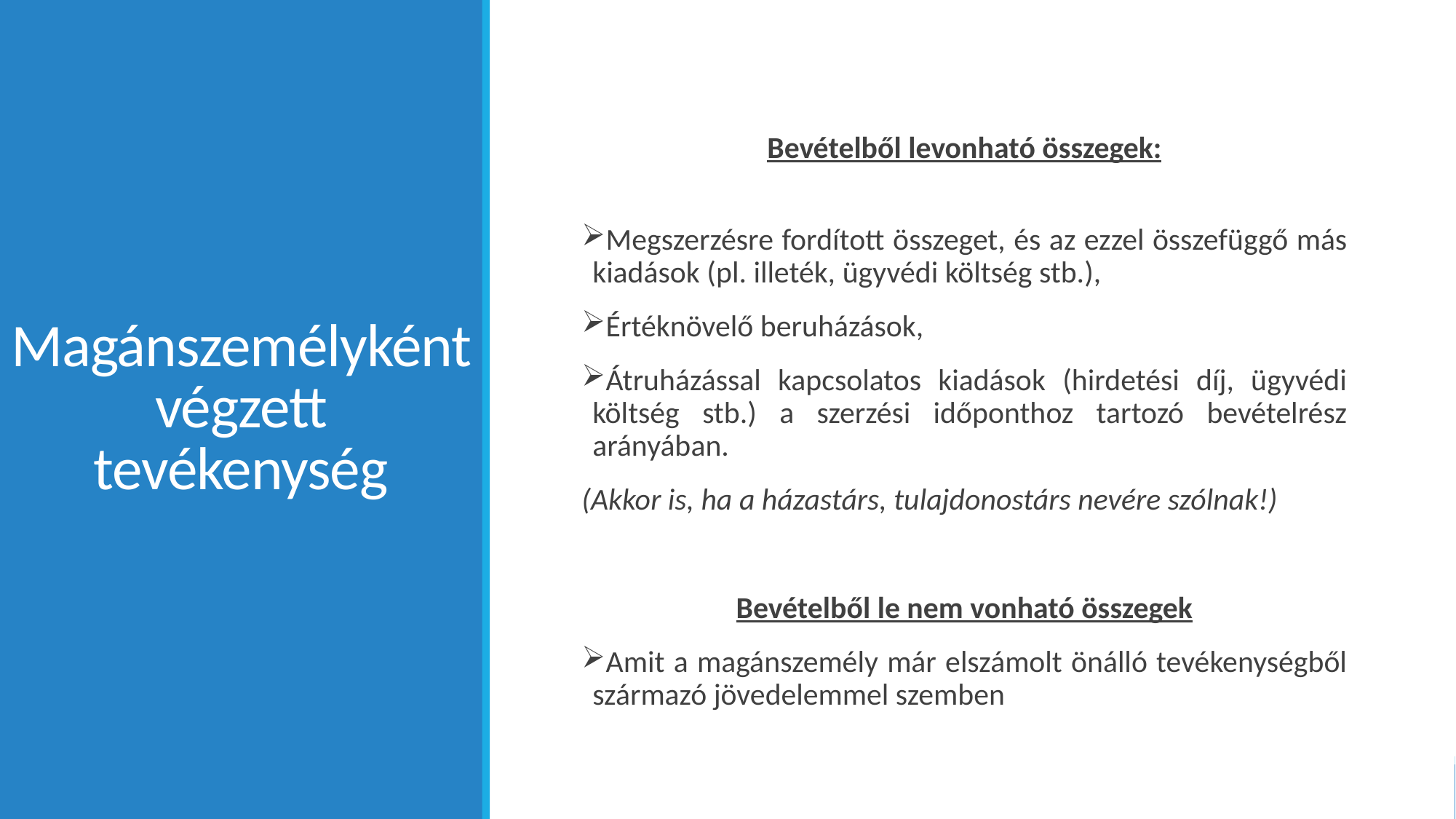

# Magánszemélyként végzett tevékenység
Bevételből levonható összegek:

Megszerzésre fordított összeget, és az ezzel összefüggő más kiadások (pl. illeték, ügyvédi költség stb.),
Értéknövelő beruházások,
Átruházással kapcsolatos kiadások (hirdetési díj, ügyvédi költség stb.) a szerzési időponthoz tartozó bevételrész arányában.
(Akkor is, ha a házastárs, tulajdonostárs nevére szólnak!)

Bevételből le nem vonható összegek
Amit a magánszemély már elszámolt önálló tevékenységből származó jövedelemmel szemben